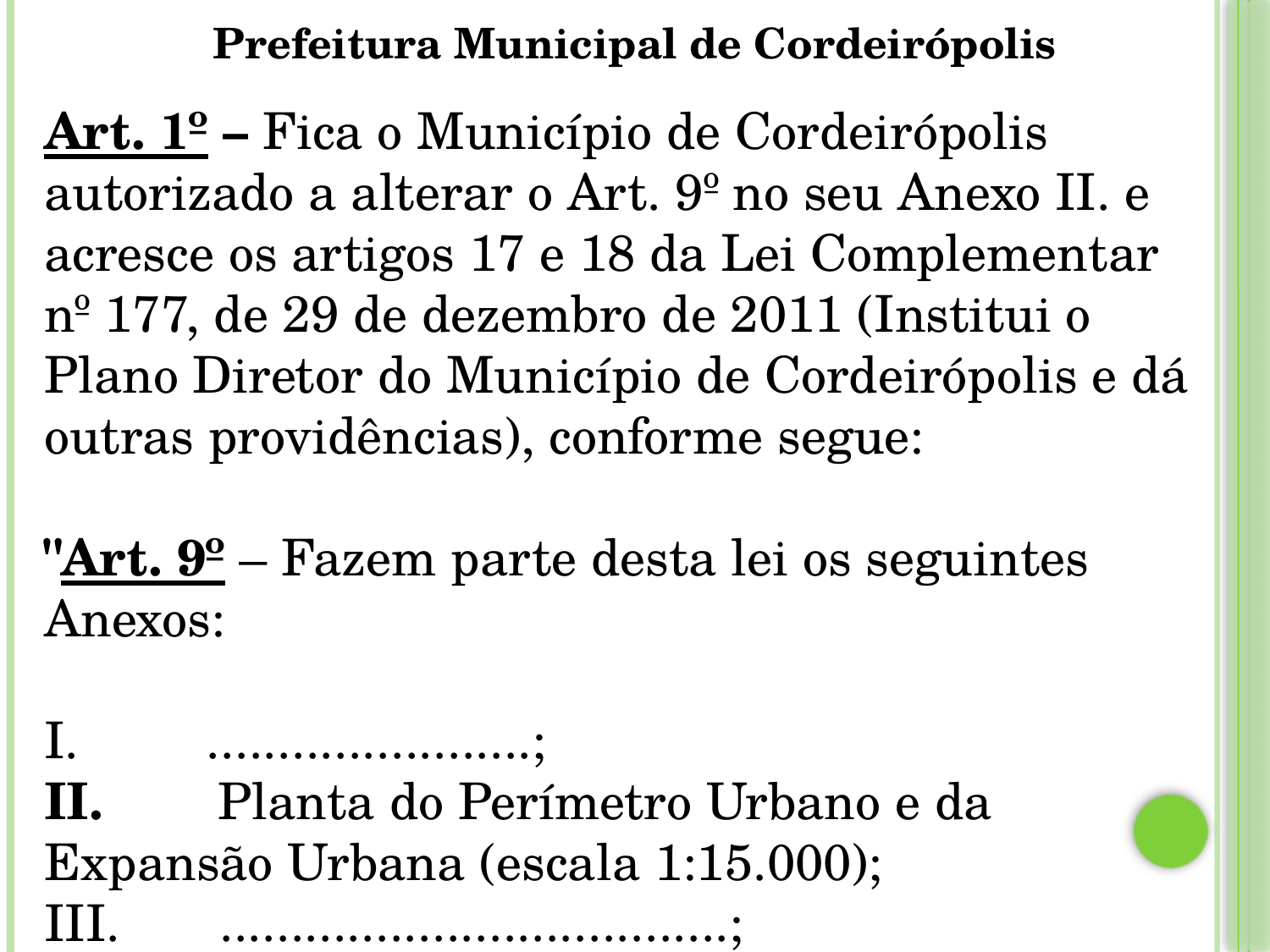

Prefeitura Municipal de Cordeirópolis
Art. 1º – Fica o Município de Cordeirópolis autorizado a alterar o Art. 9º no seu Anexo II. e acresce os artigos 17 e 18 da Lei Complementar nº 177, de 29 de dezembro de 2011 (Institui o Plano Diretor do Município de Cordeirópolis e dá outras providências), conforme segue:

"Art. 9º – Fazem parte desta lei os seguintes Anexos:

I.         .......................;
II.        Planta do Perímetro Urbano e da Expansão Urbana (escala 1:15.000);
III.       ....................................;